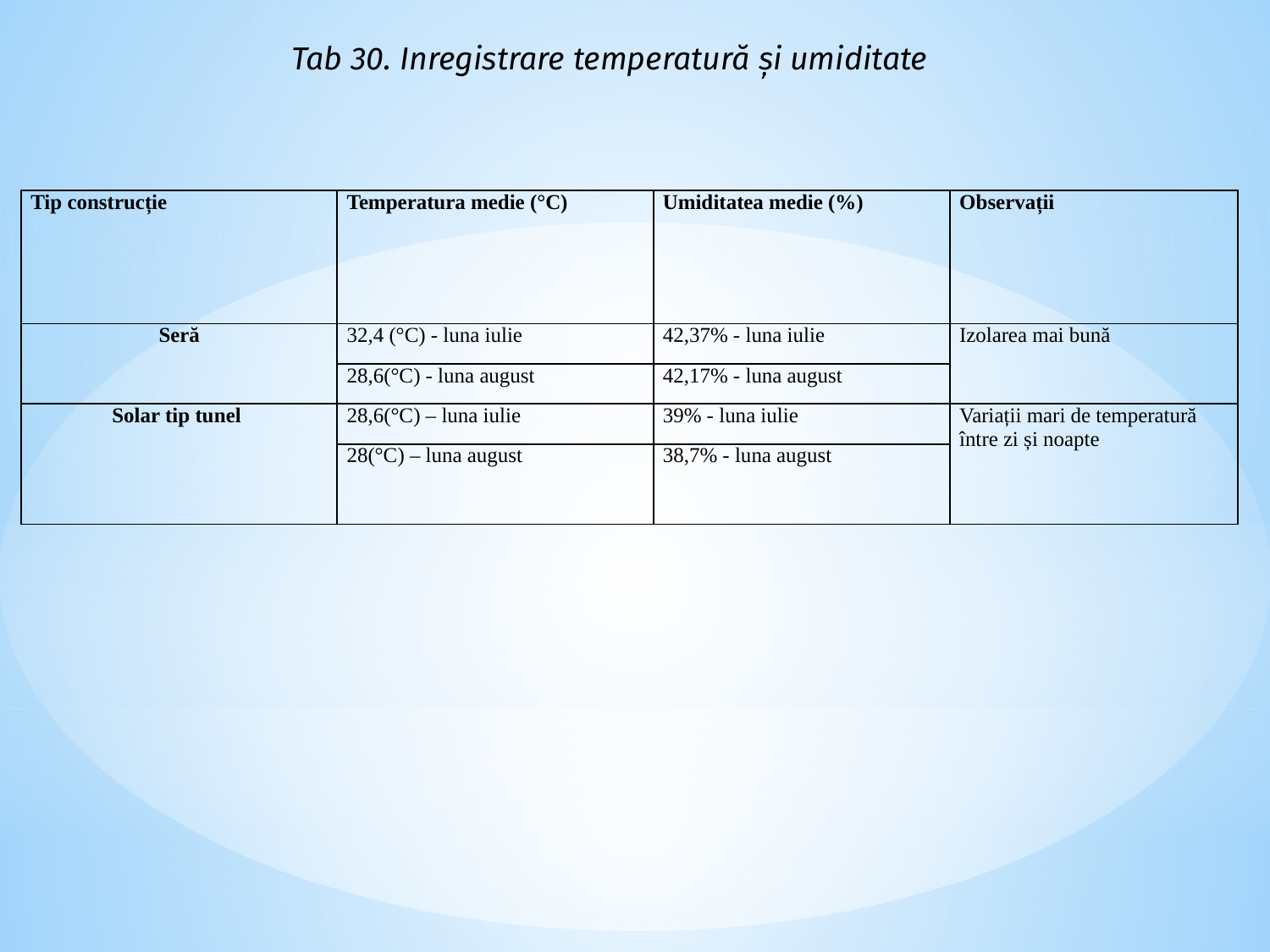

Tab 30. Inregistrare temperatură și umiditate
| Tip construcție | Temperatura medie (°C) | Umiditatea medie (%) | Observații |
| --- | --- | --- | --- |
| Seră | 32,4 (°C) - luna iulie | 42,37% - luna iulie | Izolarea mai bună |
|  | 28,6(°C) - luna august | 42,17% - luna august |  |
| Solar tip tunel | 28,6(°C) – luna iulie | 39% - luna iulie | Variații mari de temperatură între zi și noapte |
|  | 28(°C) – luna august | 38,7% - luna august |  |